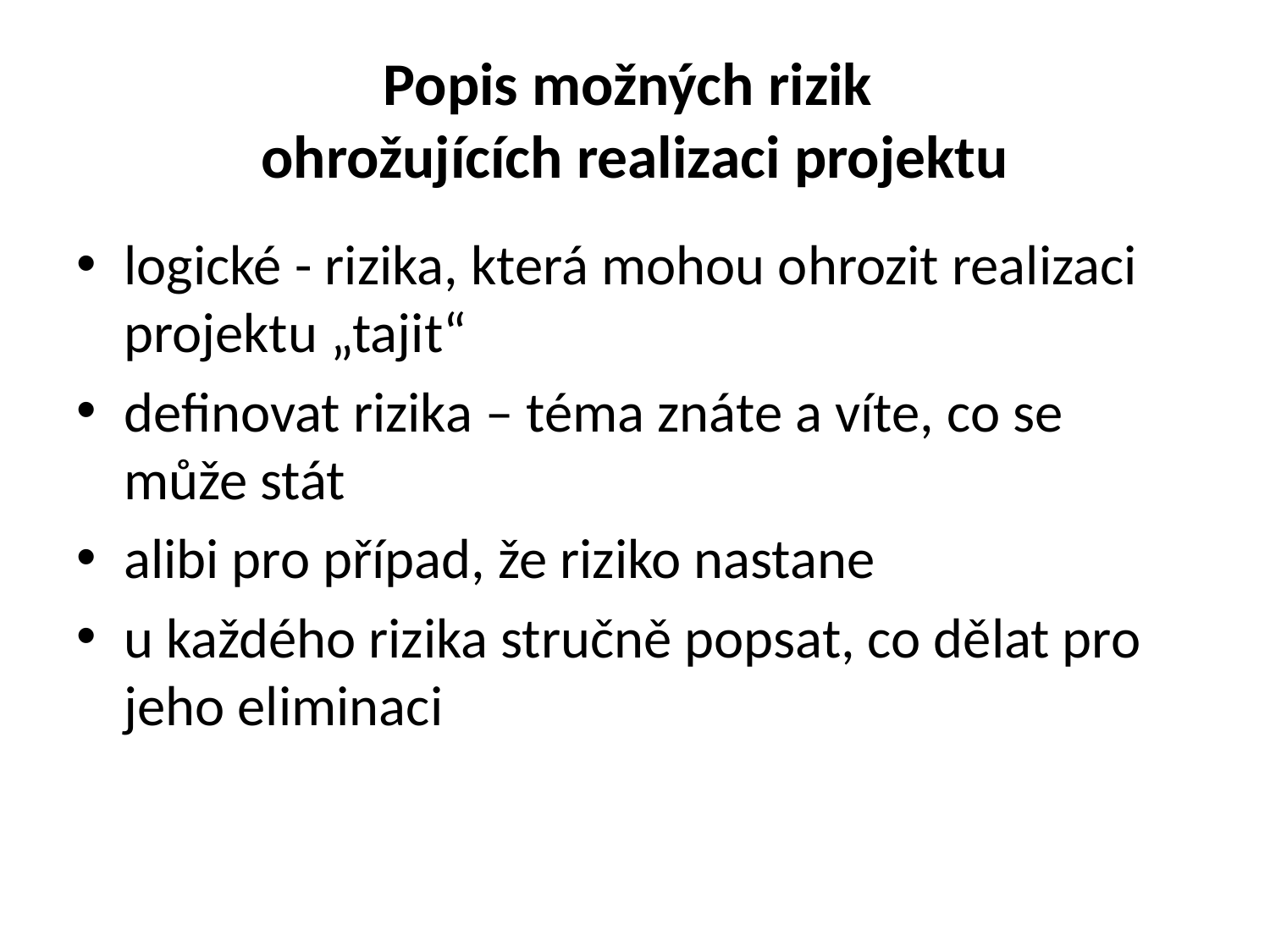

# Popis možných rizik ohrožujících realizaci projektu
logické - rizika, která mohou ohrozit realizaci projektu „tajit“
definovat rizika – téma znáte a víte, co se může stát
alibi pro případ, že riziko nastane
u každého rizika stručně popsat, co dělat pro jeho eliminaci